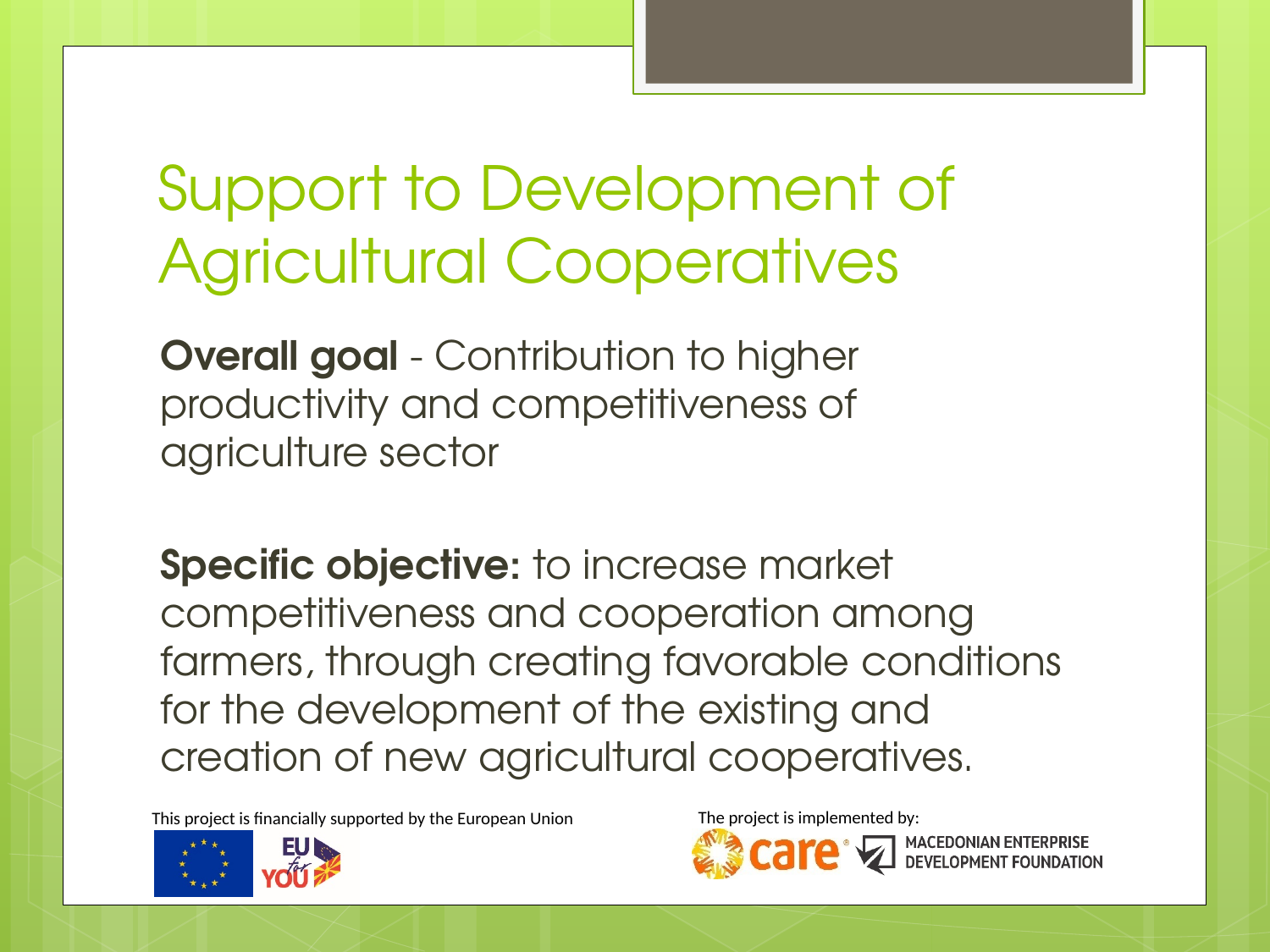

# Support to Development of Agricultural Cooperatives
Overall goal - Contribution to higher productivity and competitiveness of agriculture sector

Specific objective: to increase market competitiveness and cooperation among farmers, through creating favorable conditions for the development of the existing and creation of new agricultural cooperatives.